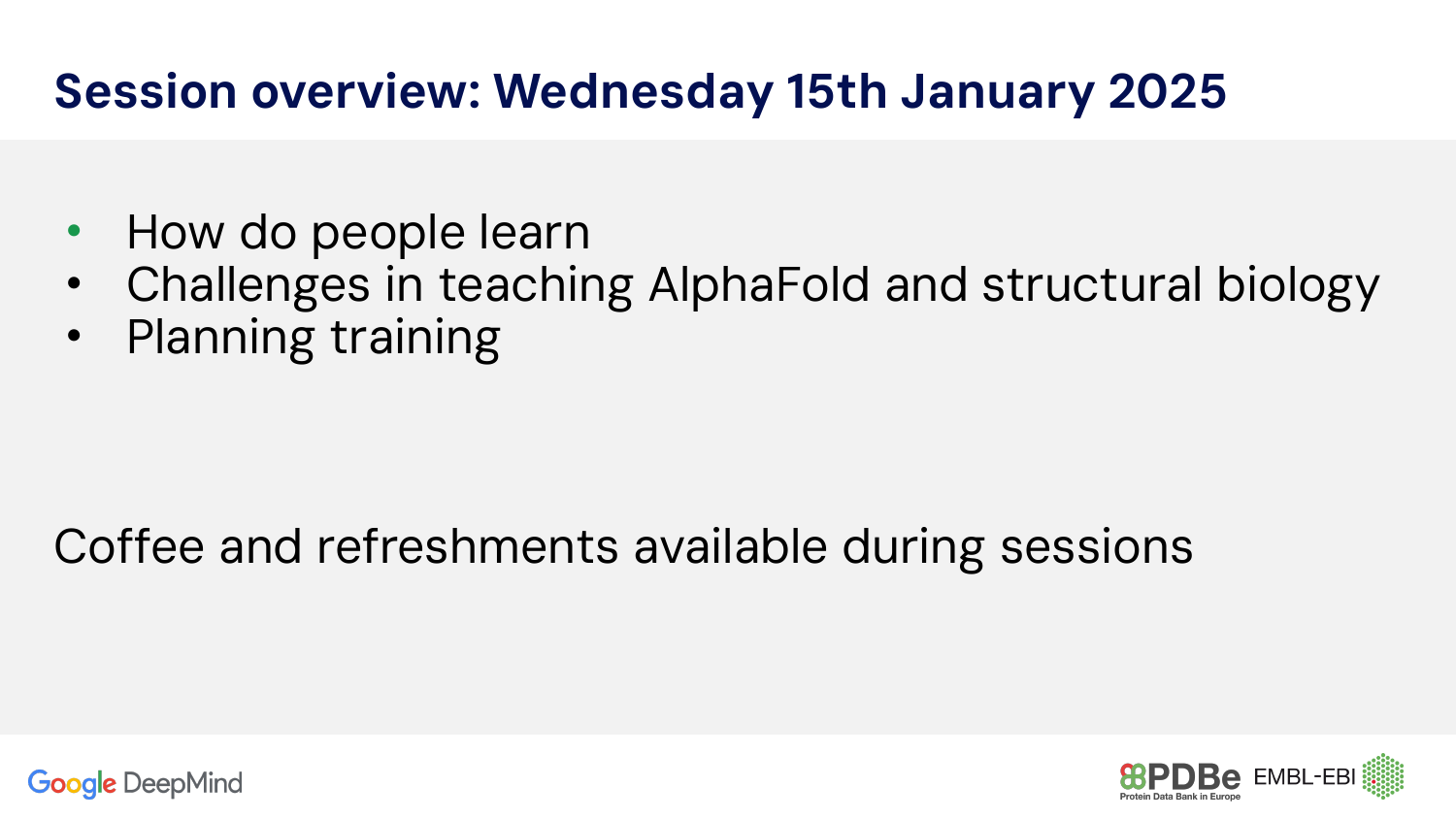

# Session overview: Wednesday 15th January 2025

How do people learn
Challenges in teaching AlphaFold and structural biology
Planning training

Coffee and refreshments available during sessions